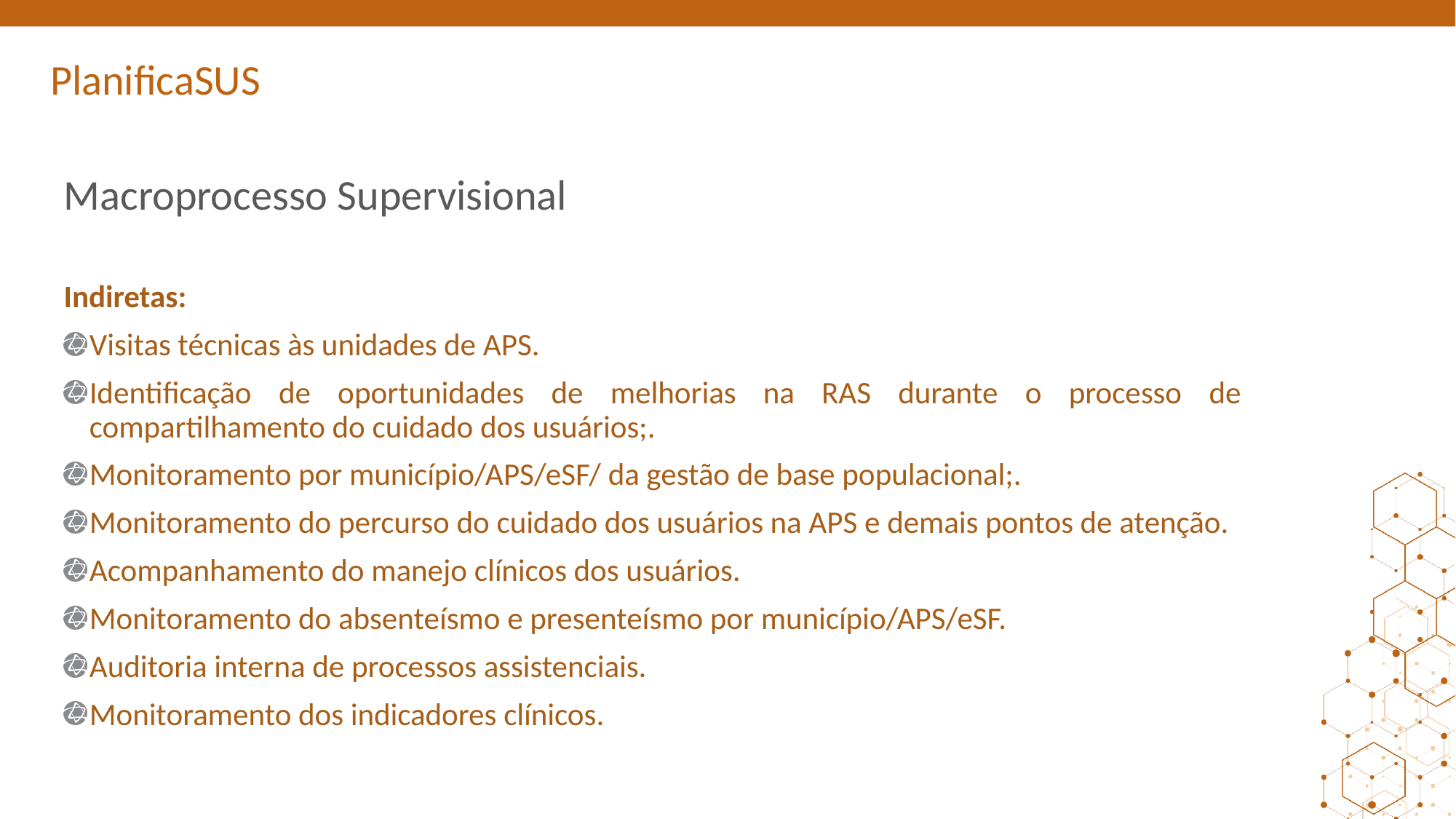

# Macroprocesso Supervisional
Indiretas:
Visitas técnicas às unidades de APS.
Identificação de oportunidades de melhorias na RAS durante o processo de compartilhamento do cuidado dos usuários;.
Monitoramento por município/APS/eSF/ da gestão de base populacional;.
Monitoramento do percurso do cuidado dos usuários na APS e demais pontos de atenção.
Acompanhamento do manejo clínicos dos usuários.
Monitoramento do absenteísmo e presenteísmo por município/APS/eSF.
Auditoria interna de processos assistenciais.
Monitoramento dos indicadores clínicos.